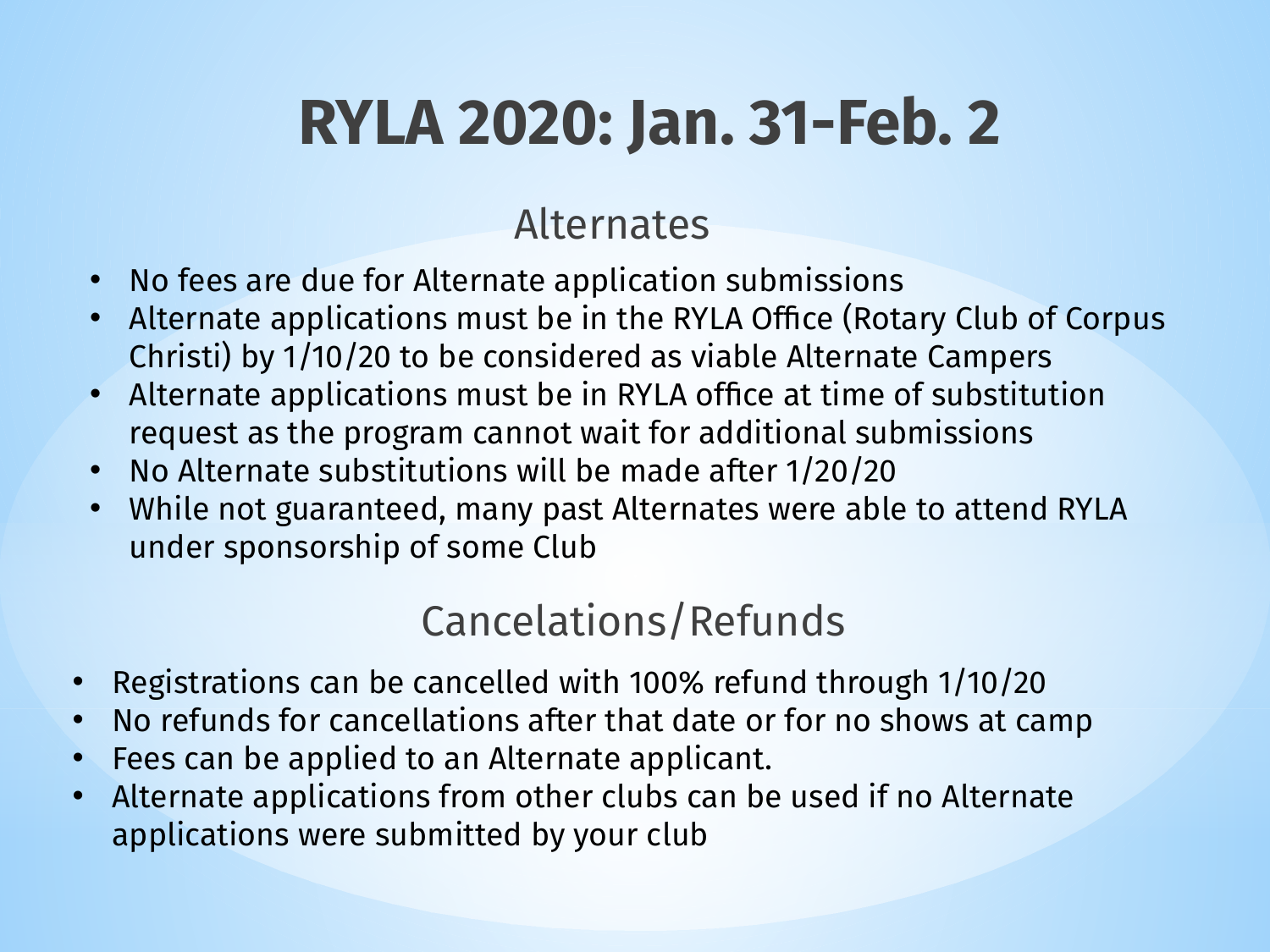

RYLA 2020: Jan. 31-Feb. 2
Alternates
No fees are due for Alternate application submissions
Alternate applications must be in the RYLA Office (Rotary Club of Corpus Christi) by 1/10/20 to be considered as viable Alternate Campers
Alternate applications must be in RYLA office at time of substitution request as the program cannot wait for additional submissions
No Alternate substitutions will be made after 1/20/20
While not guaranteed, many past Alternates were able to attend RYLA under sponsorship of some Club

Cancelations/Refunds
Registrations can be cancelled with 100% refund through 1/10/20
No refunds for cancellations after that date or for no shows at camp
Fees can be applied to an Alternate applicant.
Alternate applications from other clubs can be used if no Alternate applications were submitted by your club